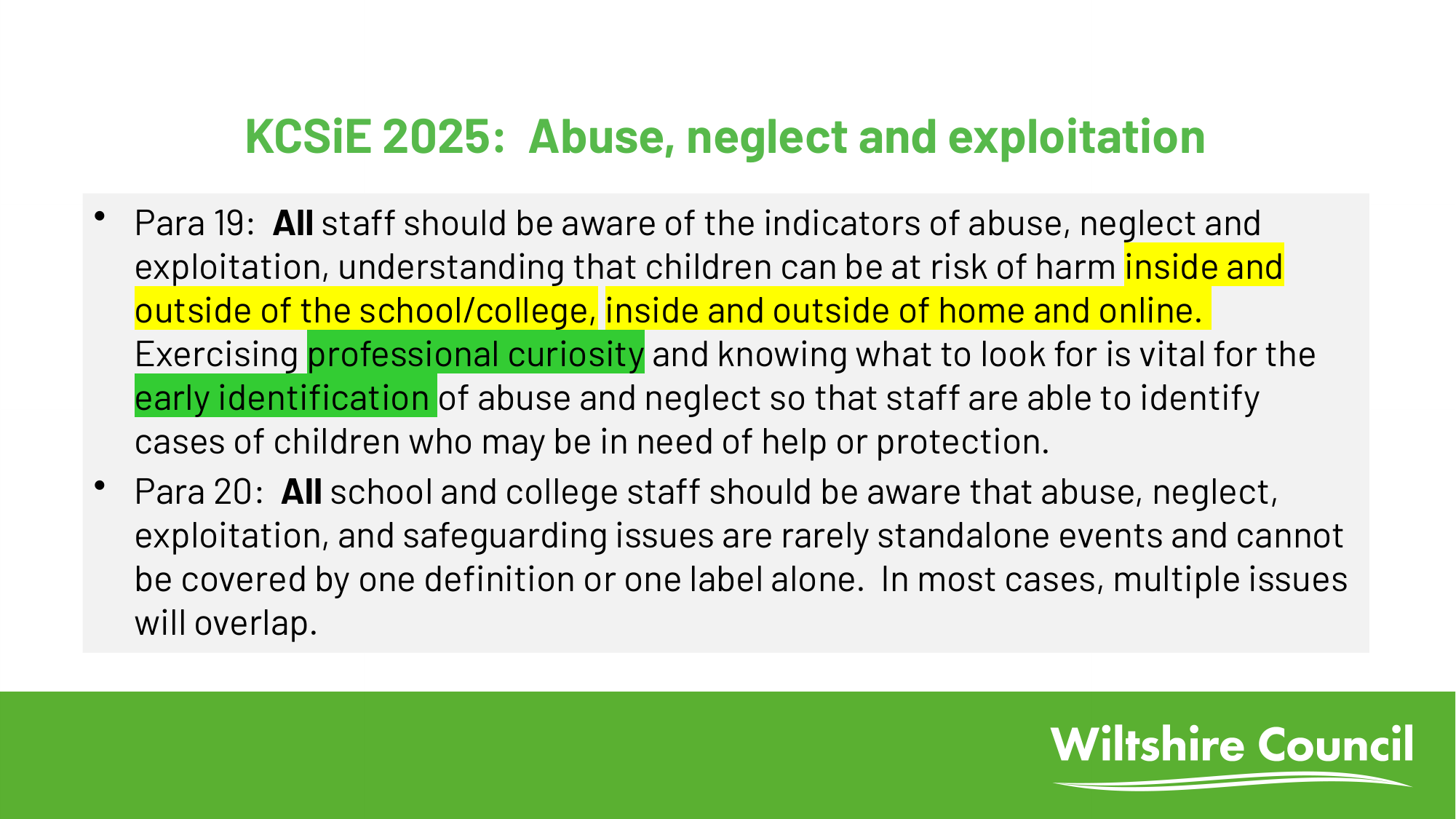

# KCSiE 2025:  Abuse, neglect and exploitation
Para 19:  All staff should be aware of the indicators of abuse, neglect and exploitation, understanding that children can be at risk of harm inside and outside of the school/college, inside and outside of home and online.  Exercising professional curiosity and knowing what to look for is vital for the early identification of abuse and neglect so that staff are able to identify cases of children who may be in need of help or protection.
Para 20:  All school and college staff should be aware that abuse, neglect, exploitation, and safeguarding issues are rarely standalone events and cannot be covered by one definition or one label alone.  In most cases, multiple issues will overlap.